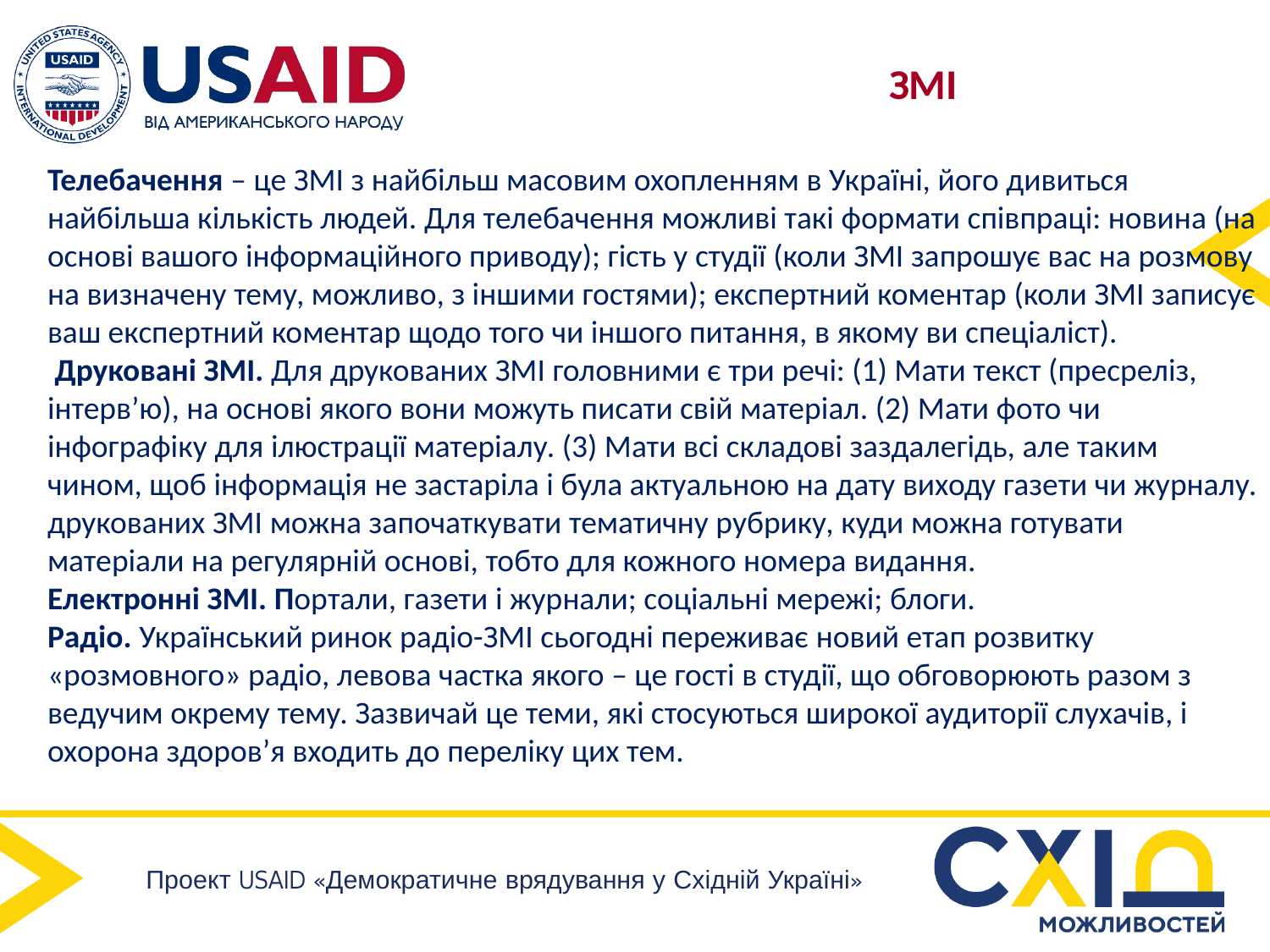

ЗМІ

Телебачення – це ЗМІ з найбільш масовим охопленням в Україні, його дивиться найбільша кількість людей. Для телебачення можливі такі формати співпраці: новина (на основі вашого інформаційного приводу); гість у студії (коли ЗМІ запрошує вас на розмову на визначену тему, можливо, з іншими гостями); експертний коментар (коли ЗМІ записує ваш експертний коментар щодо того чи іншого питання, в якому ви спеціаліст).
 Друковані ЗМІ. Для друкованих ЗМІ головними є три речі: (1) Мати текст (пресреліз, інтерв’ю), на основі якого вони можуть писати свій матеріал. (2) Мати фото чи інфографіку для ілюстрації матеріалу. (3) Мати всі складові заздалегідь, але таким чином, щоб інформація не застаріла і була актуальною на дату виходу газети чи журналу. друкованих ЗМІ можна започаткувати тематичну рубрику, куди можна готувати матеріали на регулярній основі, тобто для кожного номера видання.
Електронні ЗМІ. Портали, газети і журнали; соціальні мережі; блоги.
Радіо. Український ринок радіо-ЗМІ сьогодні переживає новий етап розвитку «розмовного» радіо, левова частка якого – це гості в студії, що обговорюють разом з ведучим окрему тему. Зазвичай це теми, які стосуються широкої аудиторії слухачів, і охорона здоров’я входить до переліку цих тем.

Проект USAID «Демократичне врядування у Східній Україні»